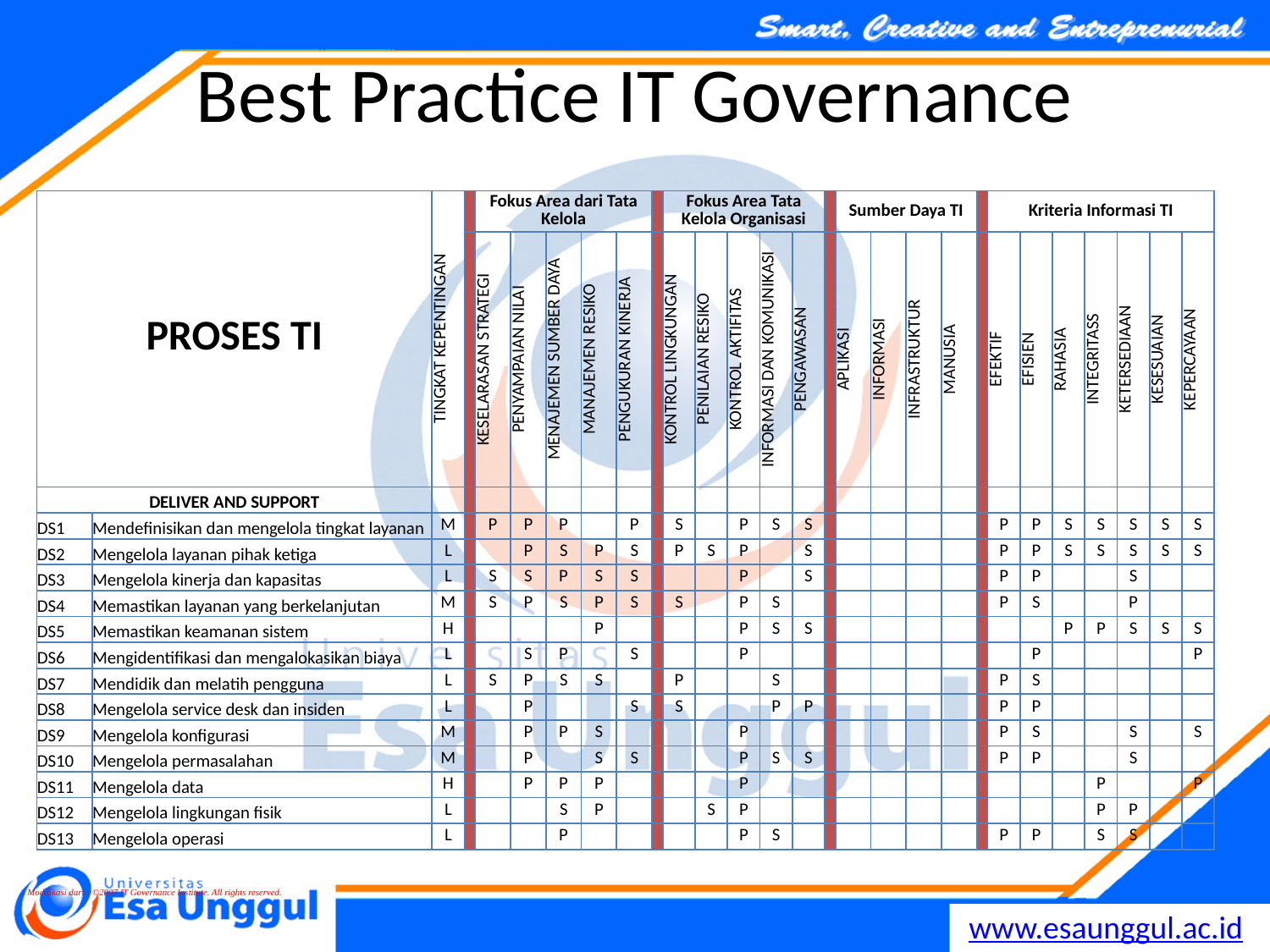

# Best Practice IT Governance
| PROSES TI |  | TINGKAT KEPENTINGAN |  | Fokus Area dari Tata Kelola |  |  |  |  |  | Fokus Area Tata Kelola Organisasi |  |  |  |  |  | Sumber Daya TI |  |  |  |  | Kriteria Informasi TI |  |  |  |  |  |  |
| --- | --- | --- | --- | --- | --- | --- | --- | --- | --- | --- | --- | --- | --- | --- | --- | --- | --- | --- | --- | --- | --- | --- | --- | --- | --- | --- | --- |
|  |  |  |  | KESELARASAN STRATEGI | PENYAMPAIAN NILAI | MENAJEMEN SUMBER DAYA | MANAJEMEN RESIKO | PENGUKURAN KINERJA |  | KONTROL LINGKUNGAN | PENILAIAN RESIKO | KONTROL AKTIFITAS | INFORMASI DAN KOMUNIKASI | PENGAWASAN |  | APLIKASI | INFORMASI | INFRASTRUKTUR | MANUSIA |  | EFEKTIF | EFISIEN | RAHASIA | INTEGRITASS | KETERSEDIAAN | KESESUAIAN | KEPERCAYAAN |
| DELIVER AND SUPPORT |  |  |  |  |  |  |  |  |  |  |  |  |  |  |  |  |  |  |  |  |  |  |  |  |  |  |  |
| DS1 | Mendefinisikan dan mengelola tingkat layanan | M |  | P | P | P |  | P |  | S |  | P | S | S |  |  |  |  |  |  | P | P | S | S | S | S | S |
| DS2 | Mengelola layanan pihak ketiga | L |  |  | P | S | P | S |  | P | S | P |  | S |  |  |  |  |  |  | P | P | S | S | S | S | S |
| DS3 | Mengelola kinerja dan kapasitas | L |  | S | S | P | S | S |  |  |  | P |  | S |  |  |  |  |  |  | P | P |  |  | S |  |  |
| DS4 | Memastikan layanan yang berkelanjutan | M |  | S | P | S | P | S |  | S |  | P | S |  |  |  |  |  |  |  | P | S |  |  | P |  |  |
| DS5 | Memastikan keamanan sistem | H |  |  |  |  | P |  |  |  |  | P | S | S |  |  |  |  |  |  |  |  | P | P | S | S | S |
| DS6 | Mengidentifikasi dan mengalokasikan biaya | L |  |  | S | P |  | S |  |  |  | P |  |  |  |  |  |  |  |  |  | P |  |  |  |  | P |
| DS7 | Mendidik dan melatih pengguna | L |  | S | P | S | S |  |  | P |  |  | S |  |  |  |  |  |  |  | P | S |  |  |  |  |  |
| DS8 | Mengelola service desk dan insiden | L |  |  | P |  |  | S |  | S |  |  | P | P |  |  |  |  |  |  | P | P |  |  |  |  |  |
| DS9 | Mengelola konfigurasi | M |  |  | P | P | S |  |  |  |  | P |  |  |  |  |  |  |  |  | P | S |  |  | S |  | S |
| DS10 | Mengelola permasalahan | M |  |  | P |  | S | S |  |  |  | P | S | S |  |  |  |  |  |  | P | P |  |  | S |  |  |
| DS11 | Mengelola data | H |  |  | P | P | P |  |  |  |  | P |  |  |  |  |  |  |  |  |  |  |  | P |  |  | P |
| DS12 | Mengelola lingkungan fisik | L |  |  |  | S | P |  |  |  | S | P |  |  |  |  |  |  |  |  |  |  |  | P | P |  |  |
| DS13 | Mengelola operasi | L |  |  |  | P |  |  |  |  |  | P | S |  |  |  |  |  |  |  | P | P |  | S | S |  |  |
Modifikasi dari : ©2007 IT Governance Institute. All rights reserved.